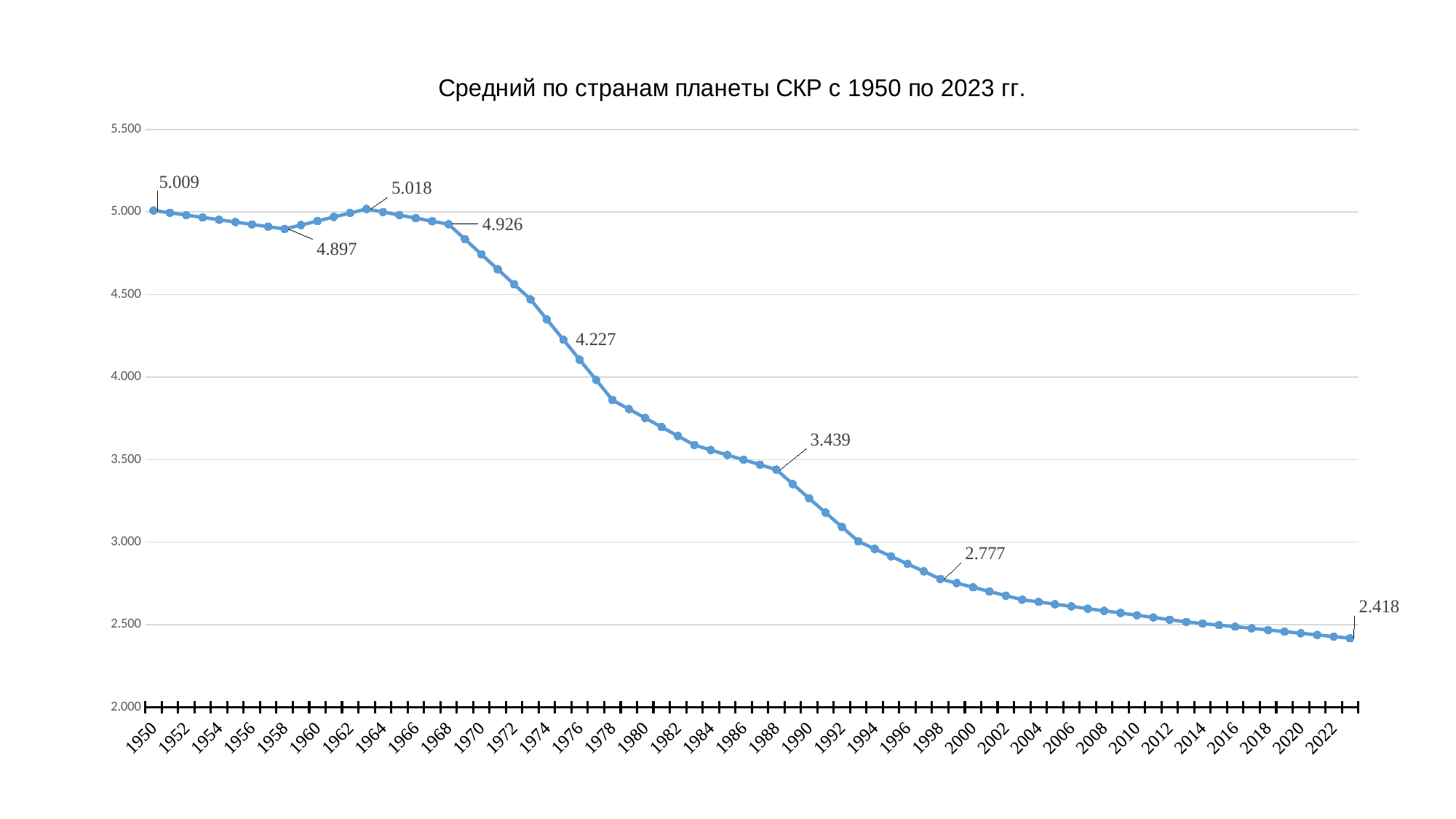

### Chart: Средний по странам планеты СКР с 1950 по 2023 гг.

| Category |  |
|---|---|
| 1950 | 5.009 |
| 1951 | 4.995 |
| 1952 | 4.981 |
| 1953 | 4.967 |
| 1954 | 4.953 |
| 1955 | 4.939 |
| 1956 | 4.925 |
| 1957 | 4.911 |
| 1958 | 4.897 |
| 1959 | 4.921 |
| 1960 | 4.945 |
| 1961 | 4.97 |
| 1962 | 4.994 |
| 1963 | 5.018 |
| 1964 | 5.0 |
| 1965 | 4.981 |
| 1966 | 4.963 |
| 1967 | 4.944 |
| 1968 | 4.926 |
| 1969 | 4.835 |
| 1970 | 4.744 |
| 1971 | 4.653 |
| 1972 | 4.562 |
| 1973 | 4.471 |
| 1974 | 4.349 |
| 1975 | 4.227 |
| 1976 | 4.105 |
| 1977 | 3.983 |
| 1978 | 3.861 |
| 1979 | 3.806 |
| 1980 | 3.752 |
| 1981 | 3.697 |
| 1982 | 3.643 |
| 1983 | 3.588 |
| 1984 | 3.558 |
| 1985 | 3.528 |
| 1986 | 3.499 |
| 1987 | 3.469 |
| 1988 | 3.439 |
| 1989 | 3.352 |
| 1990 | 3.265 |
| 1991 | 3.179 |
| 1992 | 3.092 |
| 1993 | 3.005 |
| 1994 | 2.959 |
| 1995 | 2.914 |
| 1996 | 2.868 |
| 1997 | 2.823 |
| 1998 | 2.777 |
| 1999 | 2.752 |
| 2000 | 2.727 |
| 2001 | 2.701 |
| 2002 | 2.676 |
| 2003 | 2.651 |
| 2004 | 2.638 |
| 2005 | 2.624 |
| 2006 | 2.611 |
| 2007 | 2.597 |
| 2008 | 2.584 |
| 2009 | 2.571 |
| 2010 | 2.557 |
| 2011 | 2.544 |
| 2012 | 2.53 |
| 2013 | 2.517 |
| 2014 | 2.507 |
| 2015 | 2.497 |
| 2016 | 2.488 |
| 2017 | 2.478 |
| 2018 | 2.468 |
| 2019 | 2.458 |
| 2020 | 2.448 |
| 2021 | 2.438 |
| 2022 | 2.428 |
| 2023 | 2.418 |